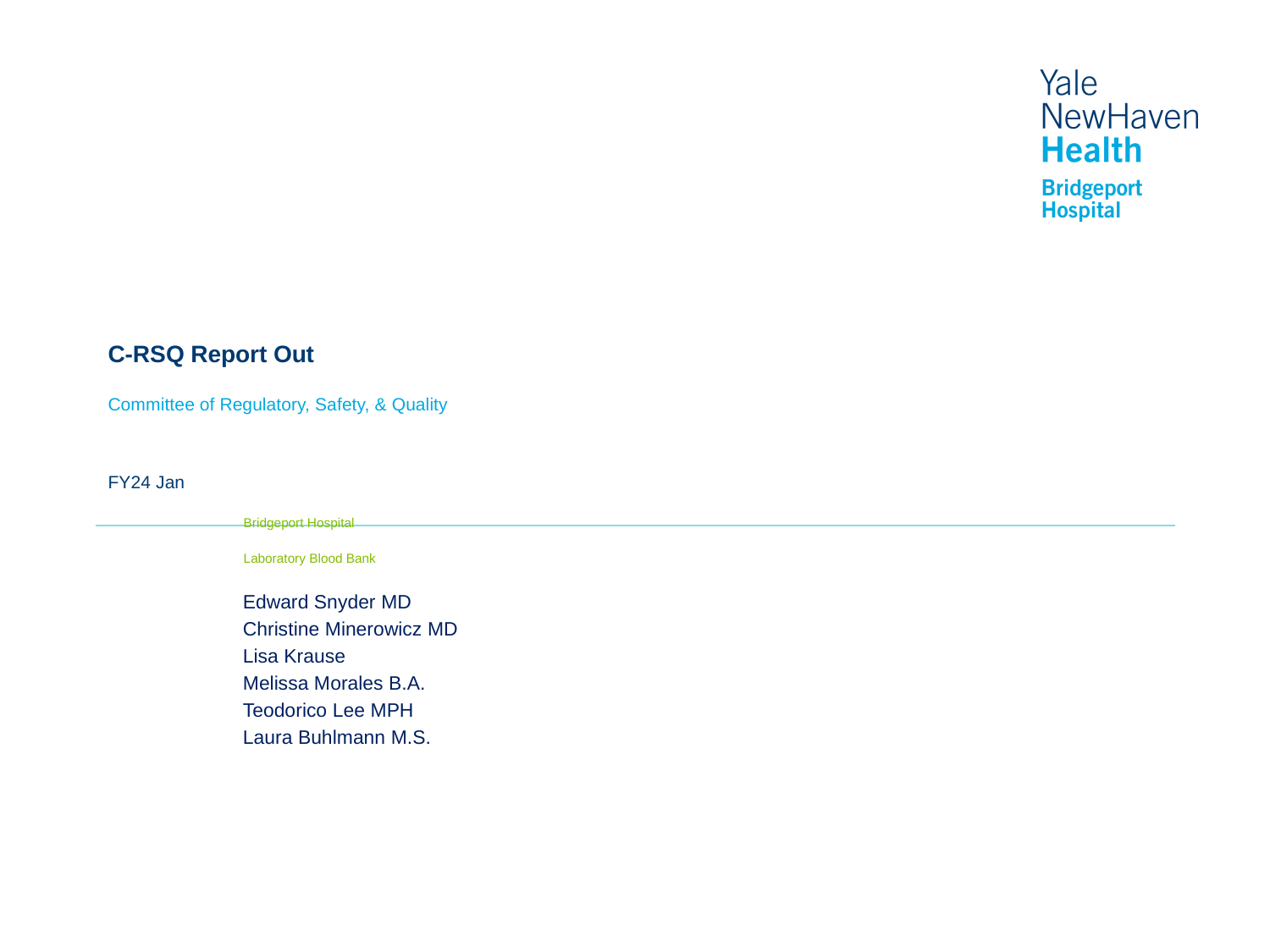

# C-RSQ Report Out
Committee of Regulatory, Safety, & Quality
FY24 Jan
Bridgeport Hospital
Laboratory Blood Bank
Edward Snyder MD
Christine Minerowicz MD
Lisa Krause
Melissa Morales B.A.
Teodorico Lee MPH
Laura Buhlmann M.S.